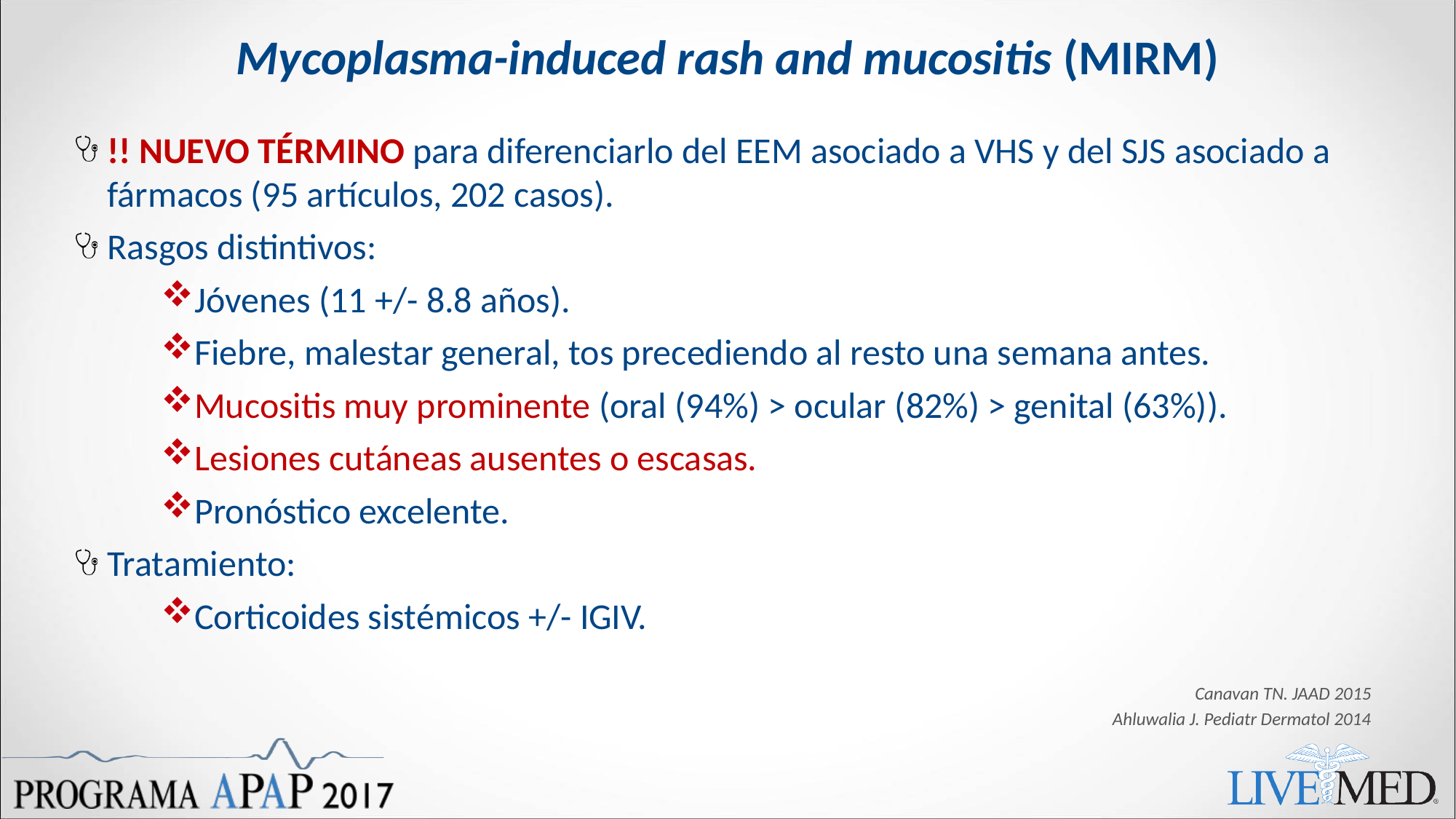

# Mycoplasma-induced rash and mucositis (MIRM)
!! NUEVO TÉRMINO para diferenciarlo del EEM asociado a VHS y del SJS asociado a fármacos (95 artículos, 202 casos).
Rasgos distintivos:
Jóvenes (11 +/- 8.8 años).
Fiebre, malestar general, tos precediendo al resto una semana antes.
Mucositis muy prominente (oral (94%) > ocular (82%) > genital (63%)).
Lesiones cutáneas ausentes o escasas.
Pronóstico excelente.
Tratamiento:
Corticoides sistémicos +/- IGIV.

Canavan TN. JAAD 2015
Ahluwalia J. Pediatr Dermatol 2014